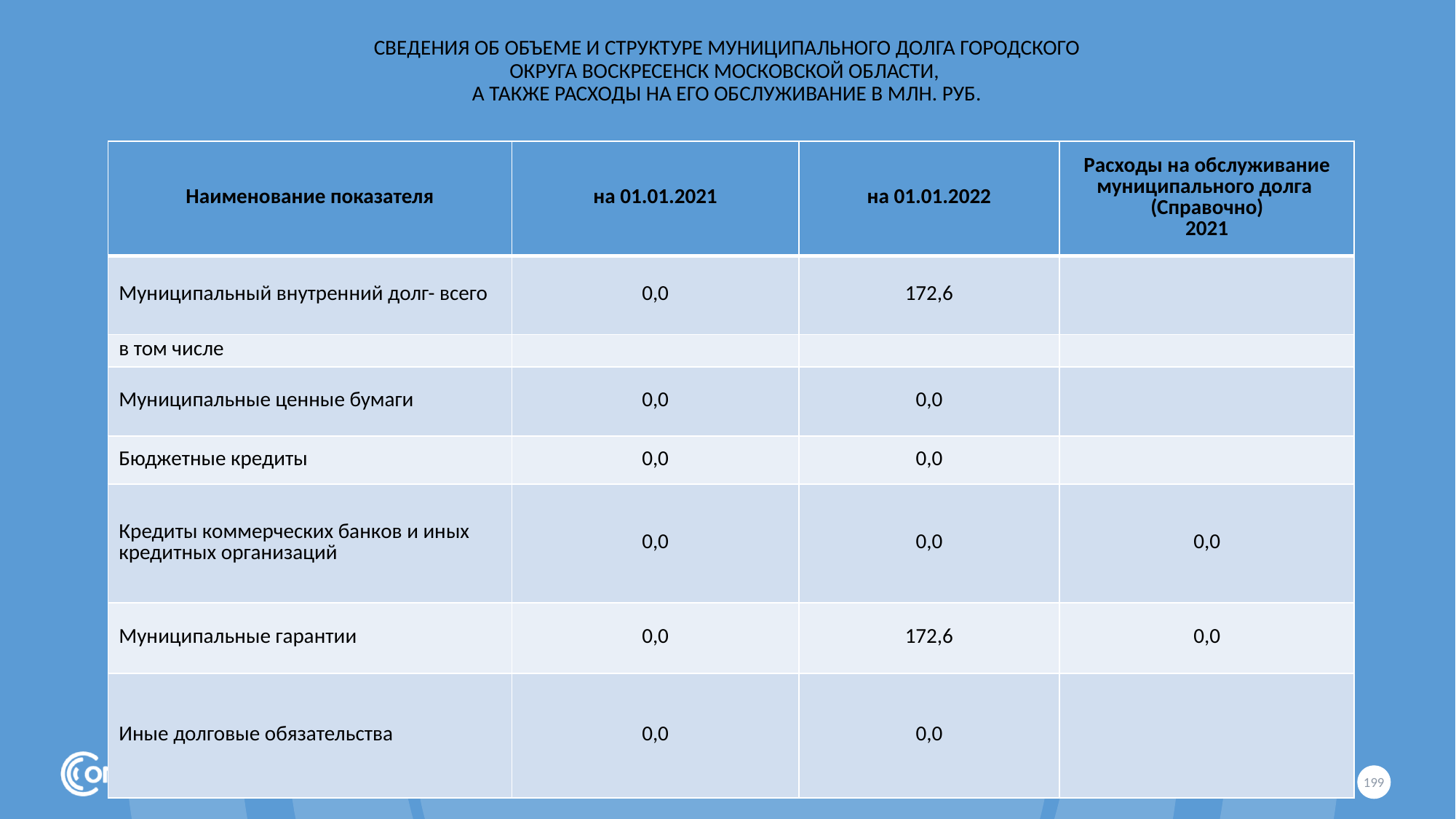

# Сведения об объеме и структуре муниципального долга городского округа Воскресенск Московской области, а также расходы на его обслуживание в млн. руб.

| Наименование показателя | на 01.01.2021 | на 01.01.2022 | Расходы на обслуживание муниципального долга (Справочно) 2021 |
| --- | --- | --- | --- |
| Муниципальный внутренний долг- всего | 0,0 | 172,6 |  |
| в том числе |  |  |  |
| Муниципальные ценные бумаги | 0,0 | 0,0 |  |
| Бюджетные кредиты | 0,0 | 0,0 |  |
| Кредиты коммерческих банков и иных кредитных организаций | 0,0 | 0,0 | 0,0 |
| Муниципальные гарантии | 0,0 | 172,6 | 0,0 |
| Иные долговые обязательства | 0,0 | 0,0 |  |
199